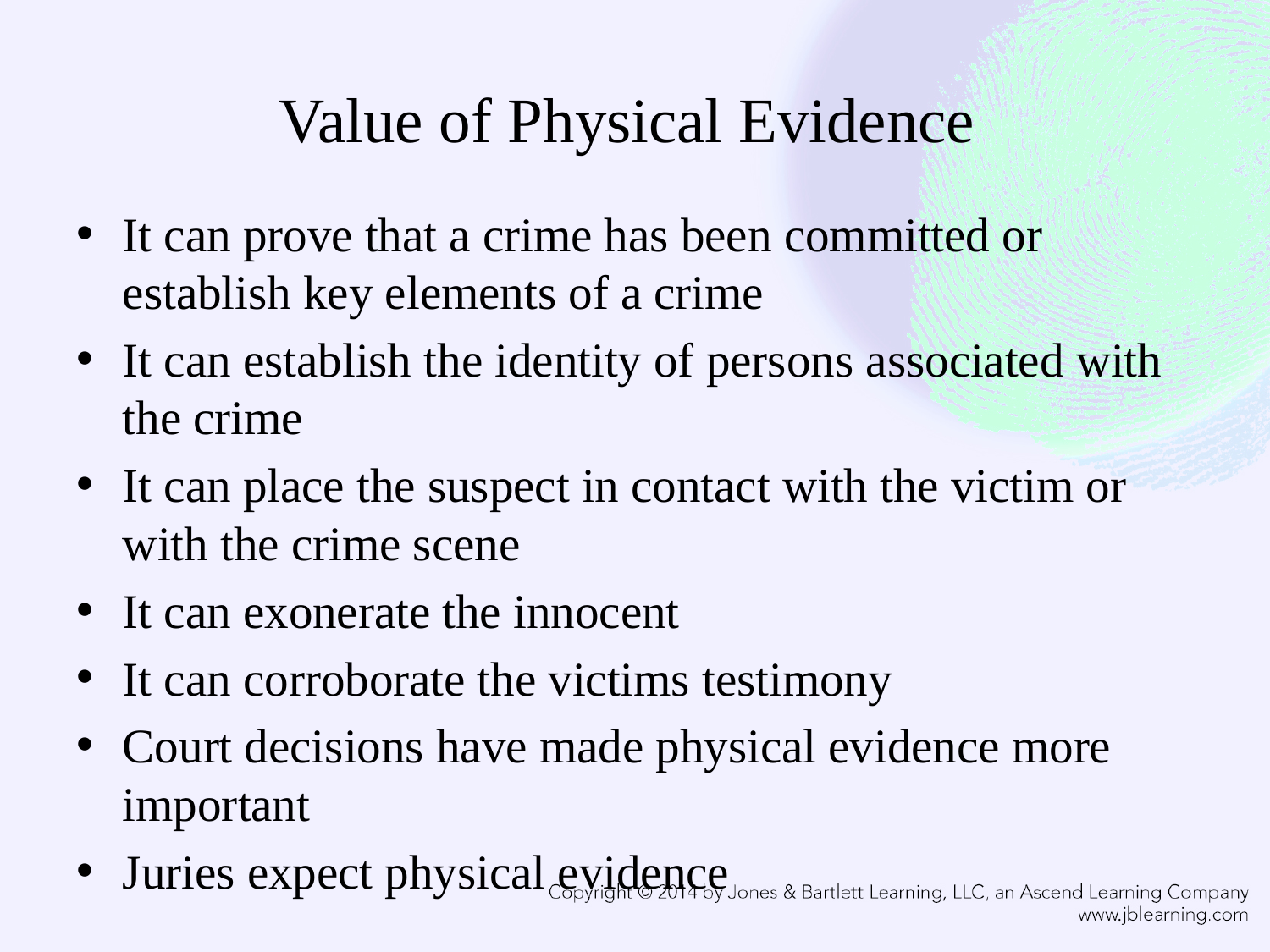

# Value of Physical Evidence
It can prove that a crime has been committed or establish key elements of a crime
It can establish the identity of persons associated with the crime
It can place the suspect in contact with the victim or with the crime scene
It can exonerate the innocent
It can corroborate the victims testimony
Court decisions have made physical evidence more important
Juries expect physical evidence